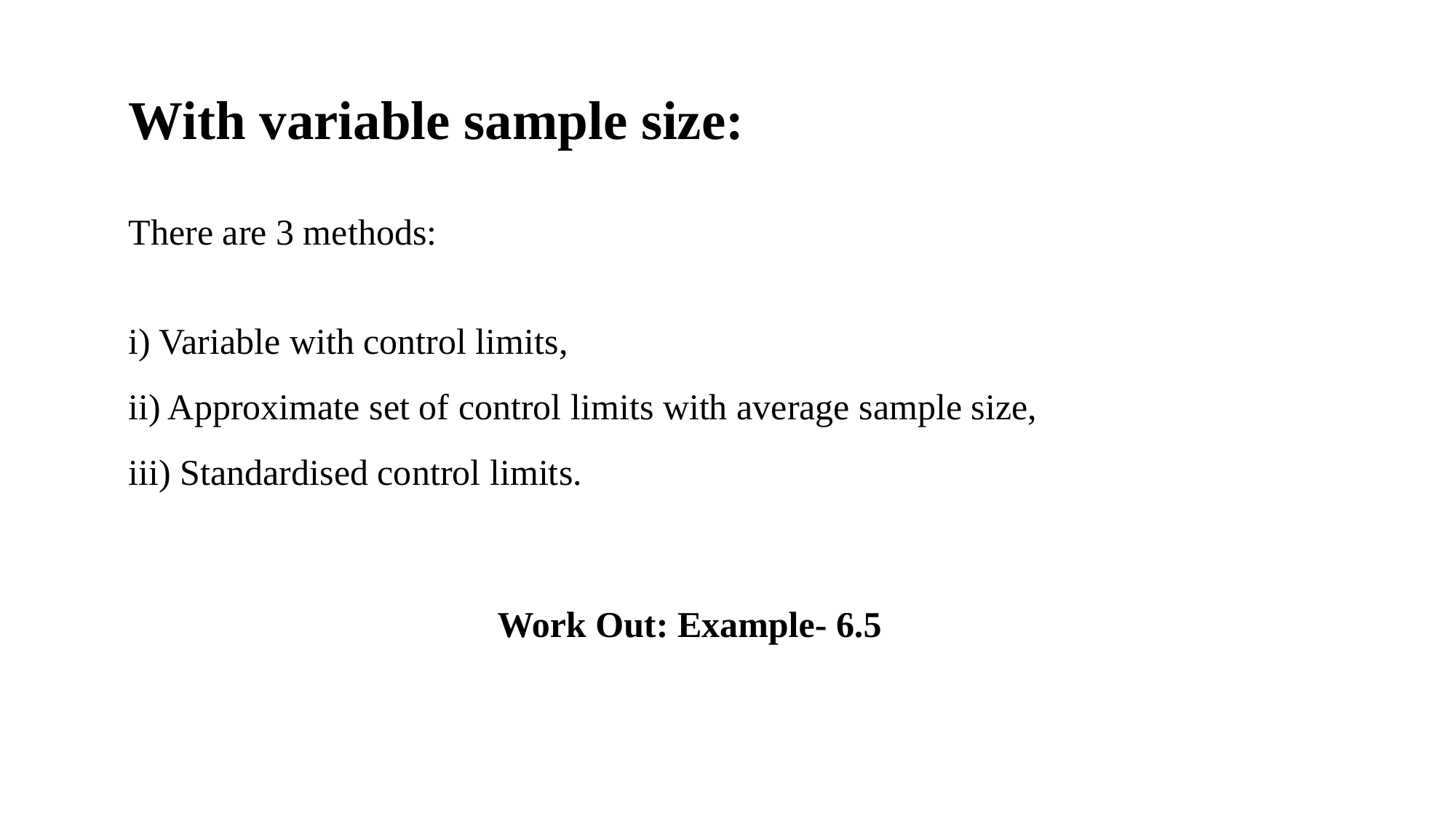

With variable sample size:

There are 3 methods:

i) Variable with control limits,
ii) Approximate set of control limits with average sample size,
iii) Standardised control limits.
Work Out: Example- 6.5